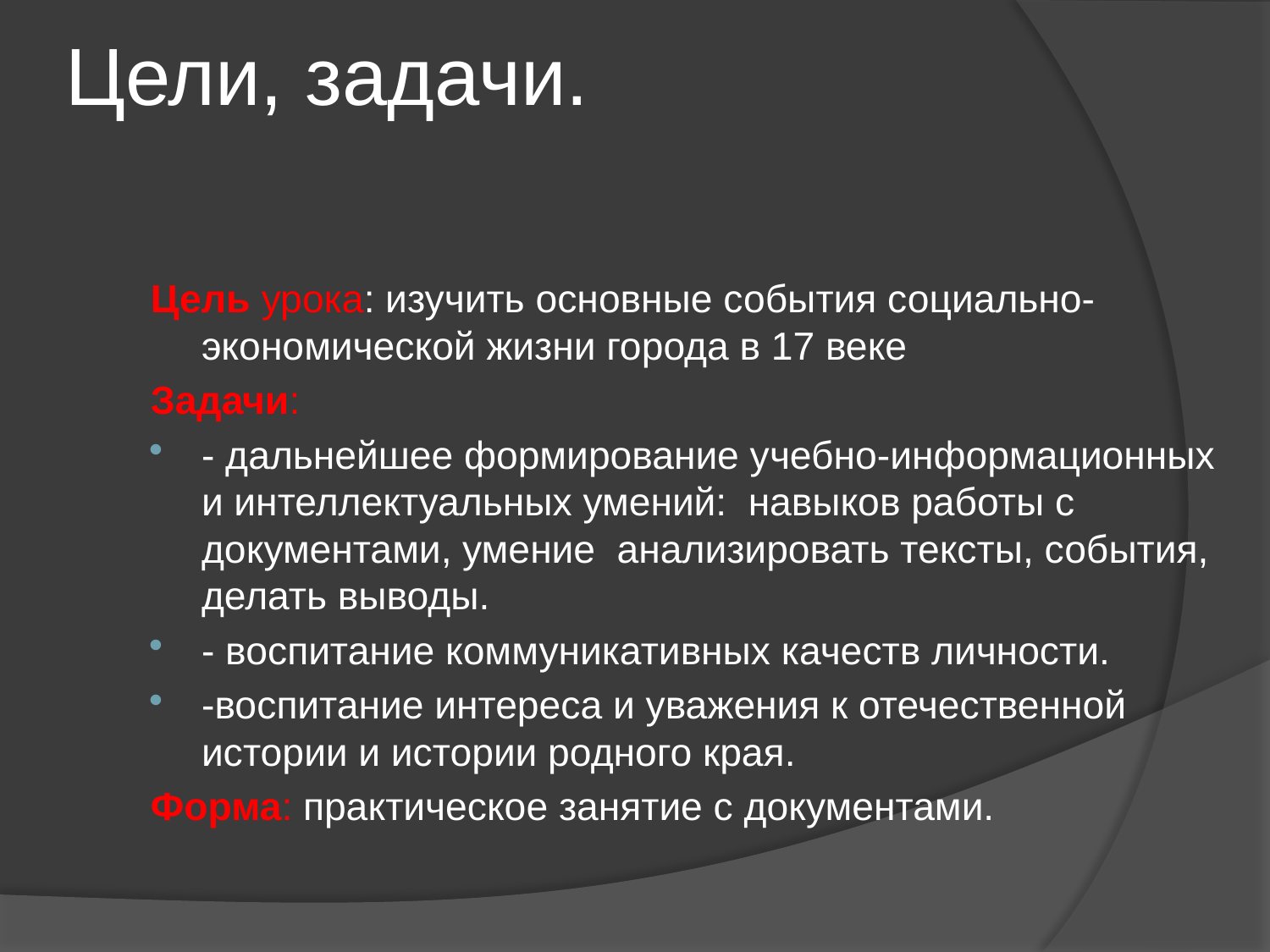

# Цели, задачи.
Цель урока: изучить основные события социально-экономической жизни города в 17 веке
Задачи:
- дальнейшее формирование учебно-информационных  и интеллектуальных умений:  навыков работы с документами, умение  анализировать тексты, события, делать выводы.
- воспитание коммуникативных качеств личности.
-воспитание интереса и уважения к отечественной истории и истории родного края.
Форма: практическое занятие с документами.